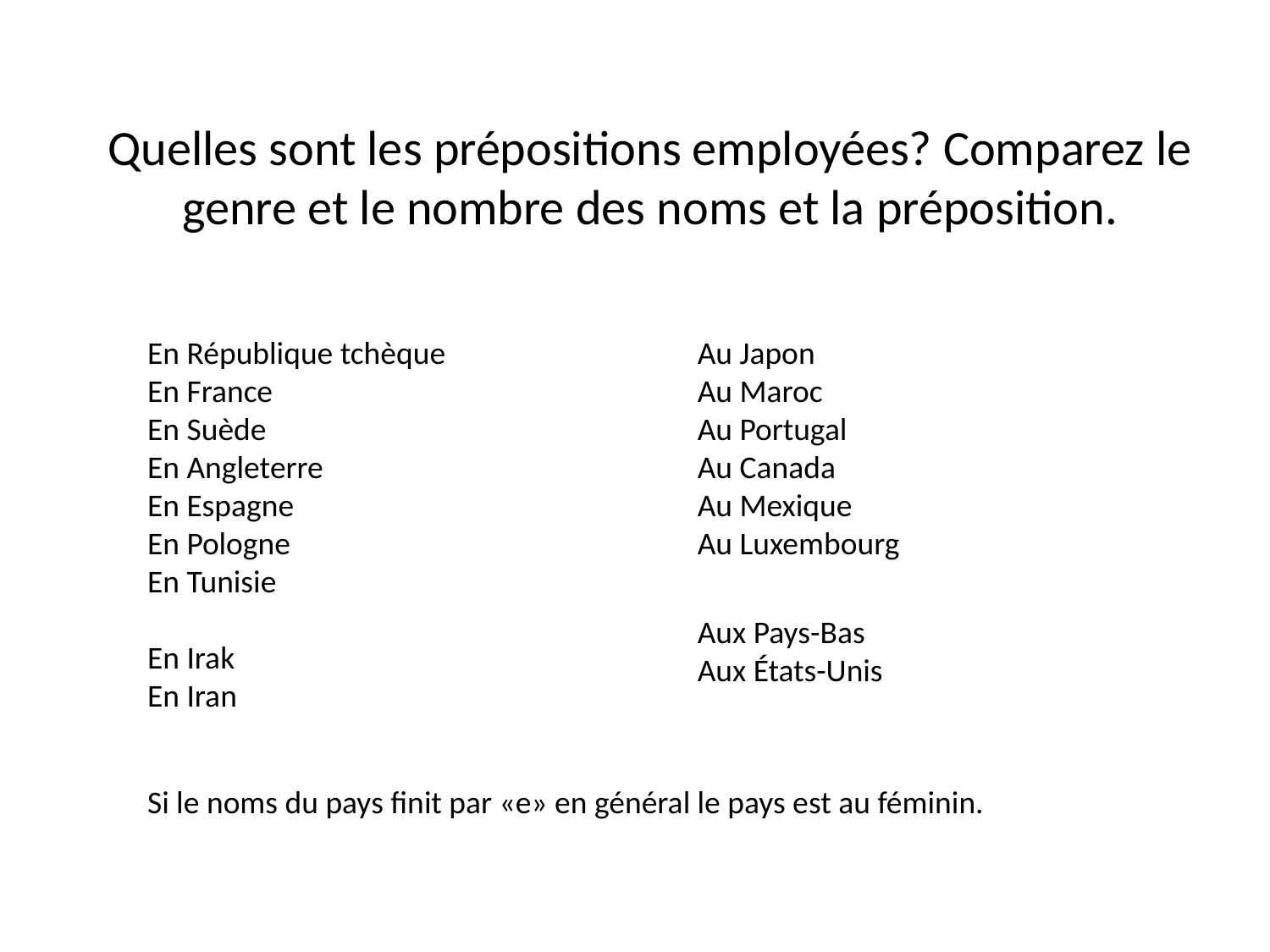

Quelles sont les prépositions employées? Comparez le genre et le nombre des noms et la préposition.
En République tchèque
En France
En Suède
En Angleterre
En Espagne
En Pologne
En Tunisie

En Irak
En Iran

Au Japon
Au Maroc
Au Portugal
Au Canada
Au Mexique
Au Luxembourg
Aux Pays-Bas
Aux États-Unis
Si le noms du pays finit par «e» en général le pays est au féminin.